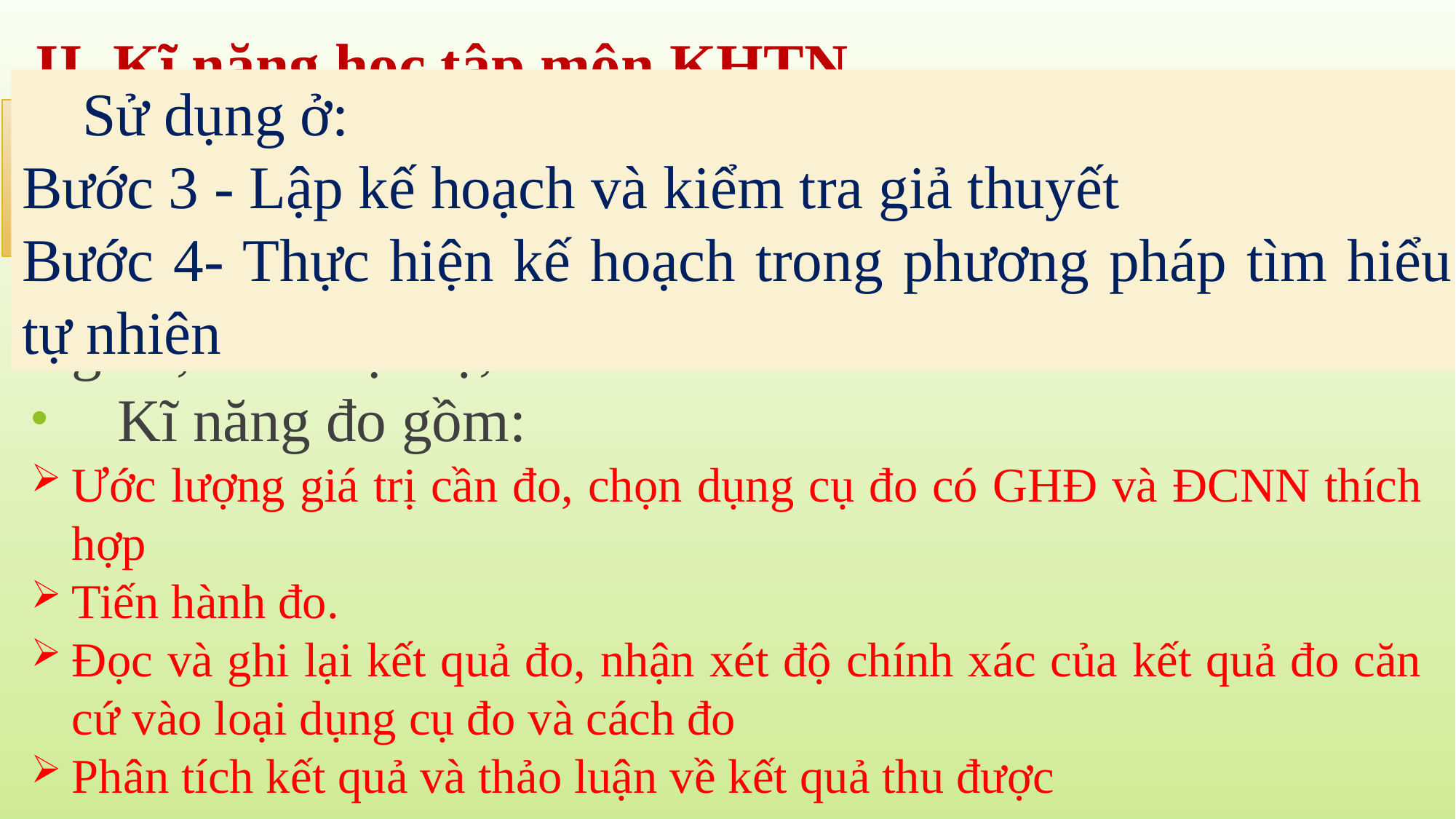

# II. Kĩ năng học tập môn KHTN
    Sử dụng ở:
Bước 3 - Lập kế hoạch và kiểm tra giả thuyết
Bước 4- Thực hiện kế hoạch trong phương pháp tìm hiểu tự nhiên
    Theo em kĩ năng liên kết và kĩ năng đo thường được sử dụng ở bước nào trong phương pháp tìm hiểu tự nhiên ?
3. Kĩ năng đo
   Kĩ năng đo được dùng để đo khối lượng, đo thời gian, đo nhiệt độ, đo chiều dài....
   Kĩ năng đo gồm:
Ước lượng giá trị cần đo, chọn dụng cụ đo có GHĐ và ĐCNN thích hợp
Tiến hành đo.
Đọc và ghi lại kết quả đo, nhận xét độ chính xác của kết quả đo căn cứ vào loại dụng cụ đo và cách đo
Phân tích kết quả và thảo luận về kết quả thu được